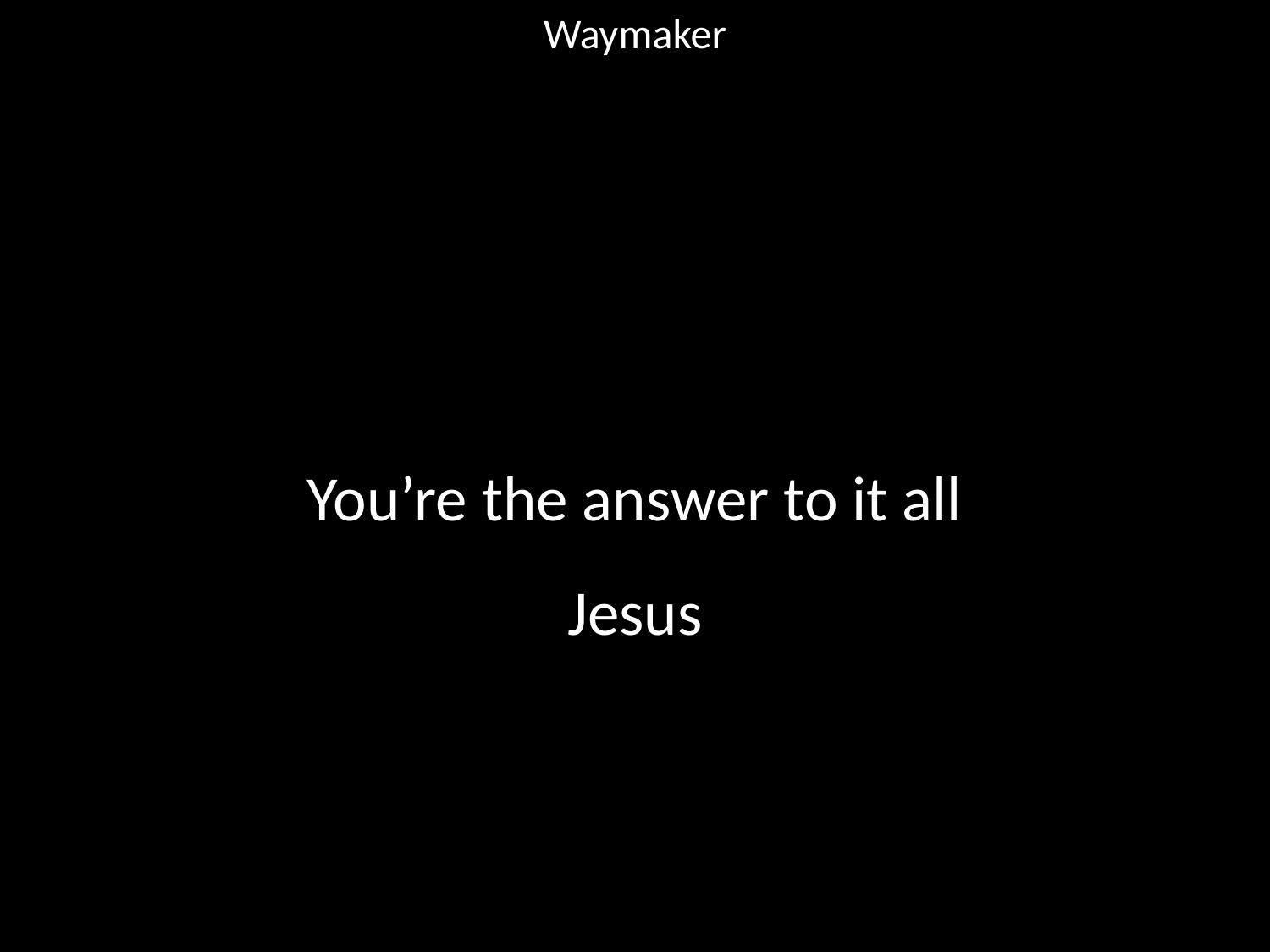

Waymaker
#
You’re the answer to it all
Jesus